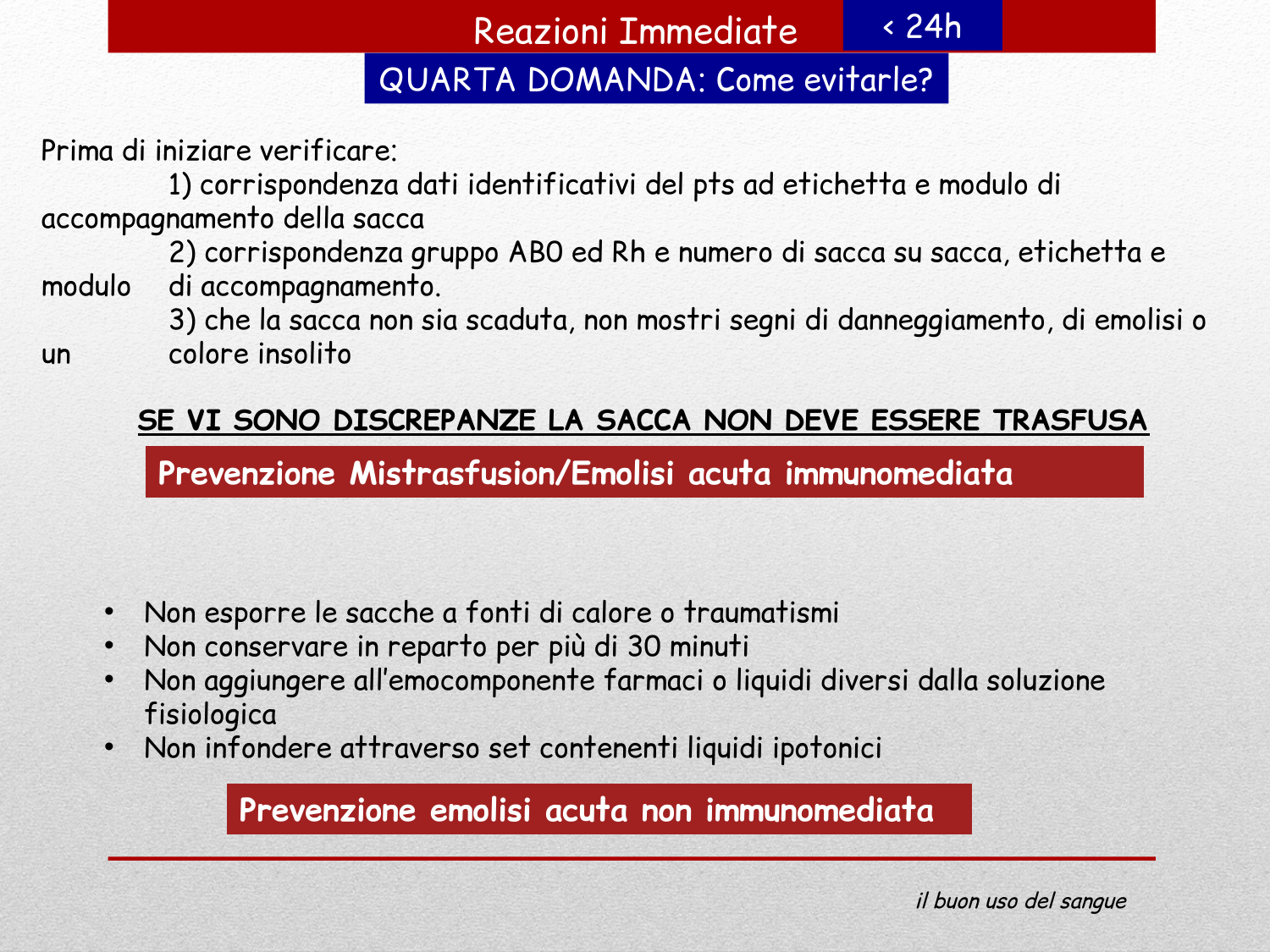

< 24h
Reazioni Immediate
QUARTA DOMANDA: Come evitarle?
Prima di iniziare verificare:
	1) corrispondenza dati identificativi del pts ad etichetta e modulo di 	accompagnamento della sacca
	2) corrispondenza gruppo AB0 ed Rh e numero di sacca su sacca, etichetta e modulo 	di accompagnamento.
	3) che la sacca non sia scaduta, non mostri segni di danneggiamento, di emolisi o un 	colore insolito

SE VI SONO DISCREPANZE LA SACCA NON DEVE ESSERE TRASFUSA
Prevenzione Mistrasfusion/Emolisi acuta immunomediata
Non esporre le sacche a fonti di calore o traumatismi
Non conservare in reparto per più di 30 minuti
Non aggiungere all’emocomponente farmaci o liquidi diversi dalla soluzione fisiologica
Non infondere attraverso set contenenti liquidi ipotonici
Prevenzione emolisi acuta non immunomediata
 il buon uso del sangue